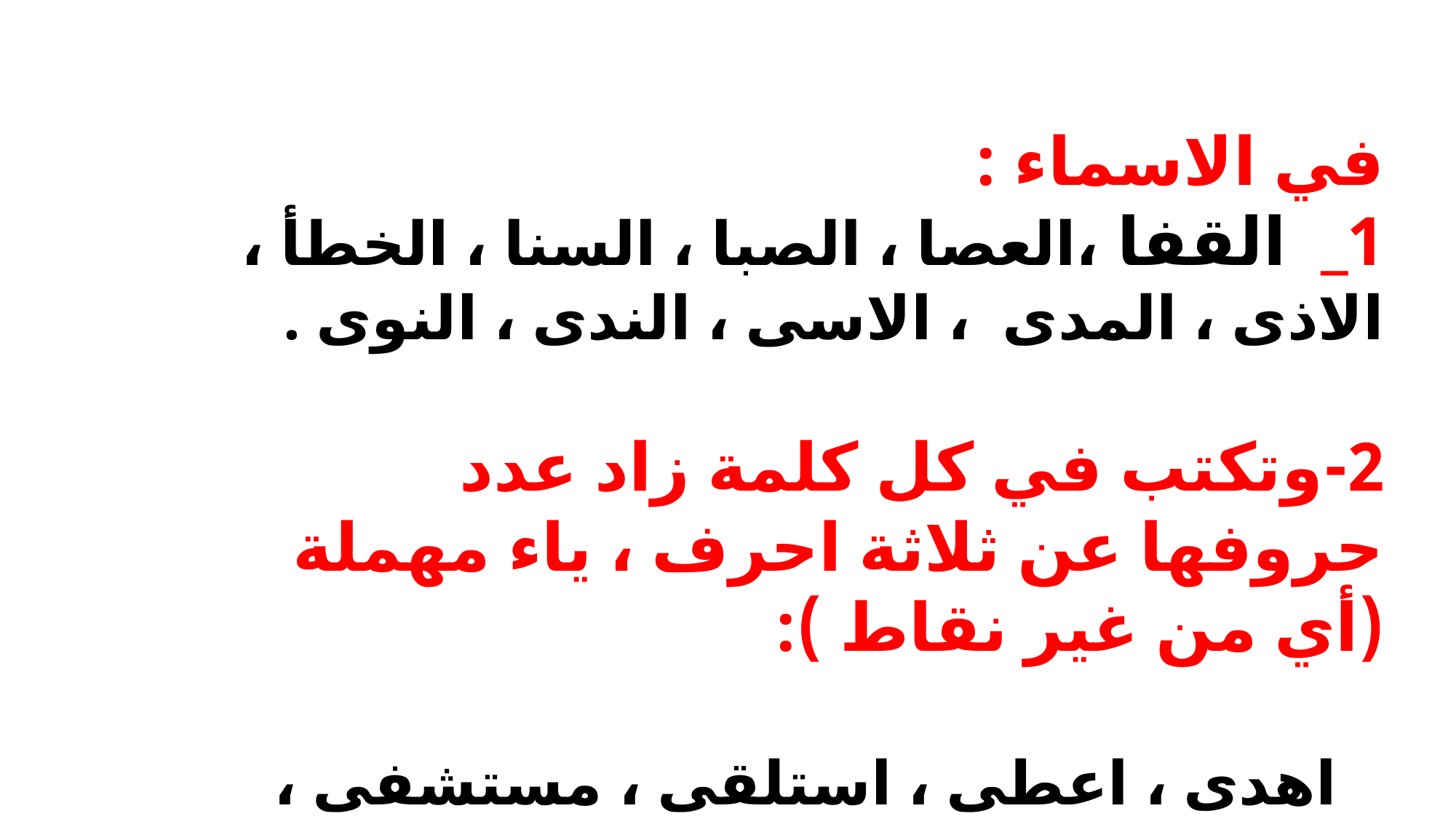

في الاسماء :
1_  القفا ،العصا ، الصبا ، السنا ، الخطأ ، الاذى ، المدى  ، الاسى ، الندى ، النوى .

2-	وتكتب في كل كلمة زاد عدد حروفها عن ثلاثة احرف ، ياء مهملة (أي من غير نقاط ):

   اهدى ، اعطى ، استلقى ، مستشفى ، صغرى ، عيسى .